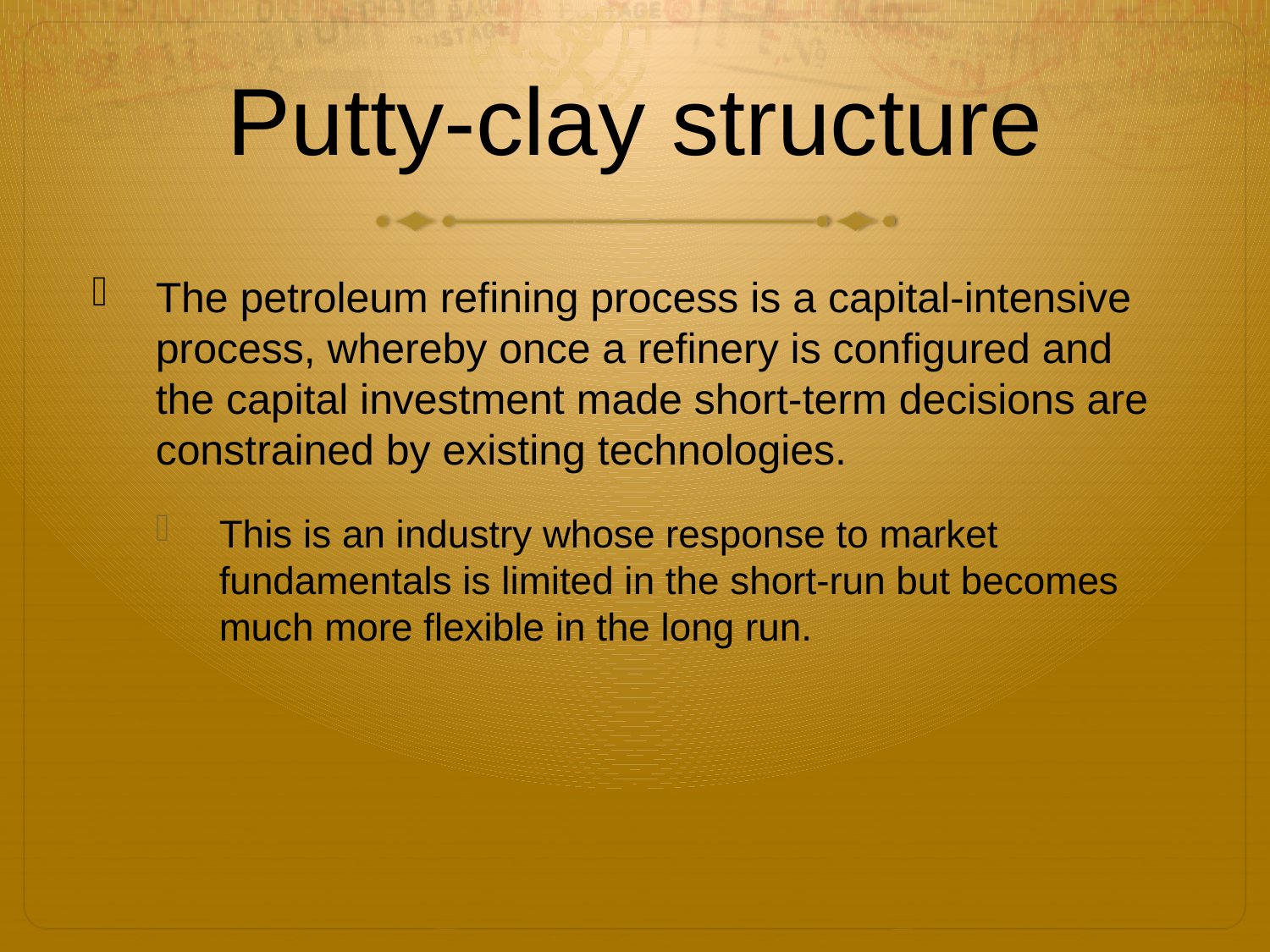

# Putty-clay structure
The petroleum refining process is a capital-intensive process, whereby once a refinery is configured and the capital investment made short-term decisions are constrained by existing technologies.
This is an industry whose response to market fundamentals is limited in the short-run but becomes much more flexible in the long run.